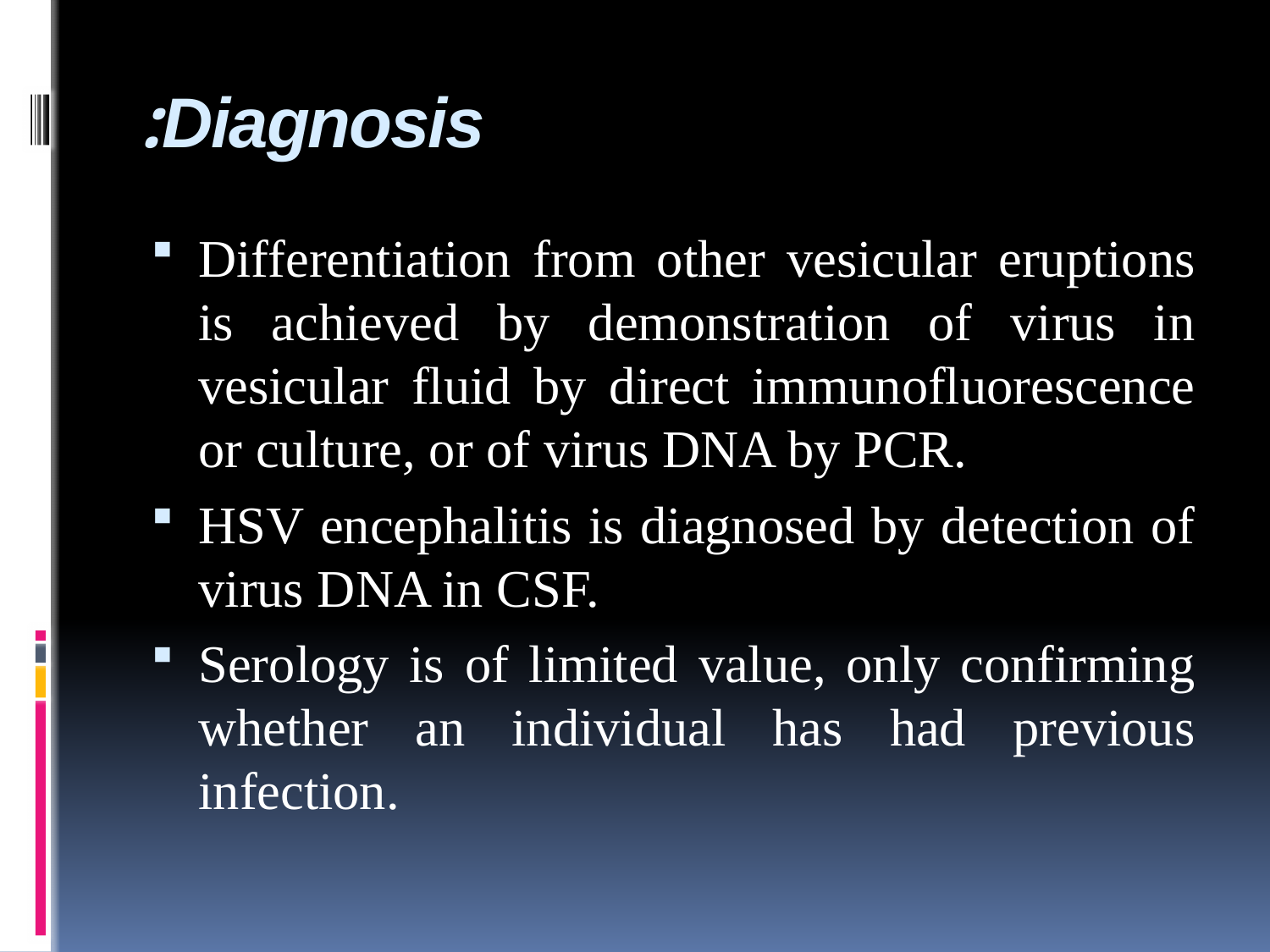

# Diagnosis:
Differentiation from other vesicular eruptions is achieved by demonstration of virus in vesicular fluid by direct immunofluorescence or culture, or of virus DNA by PCR.
HSV encephalitis is diagnosed by detection of virus DNA in CSF.
Serology is of limited value, only confirming whether an individual has had previous infection.